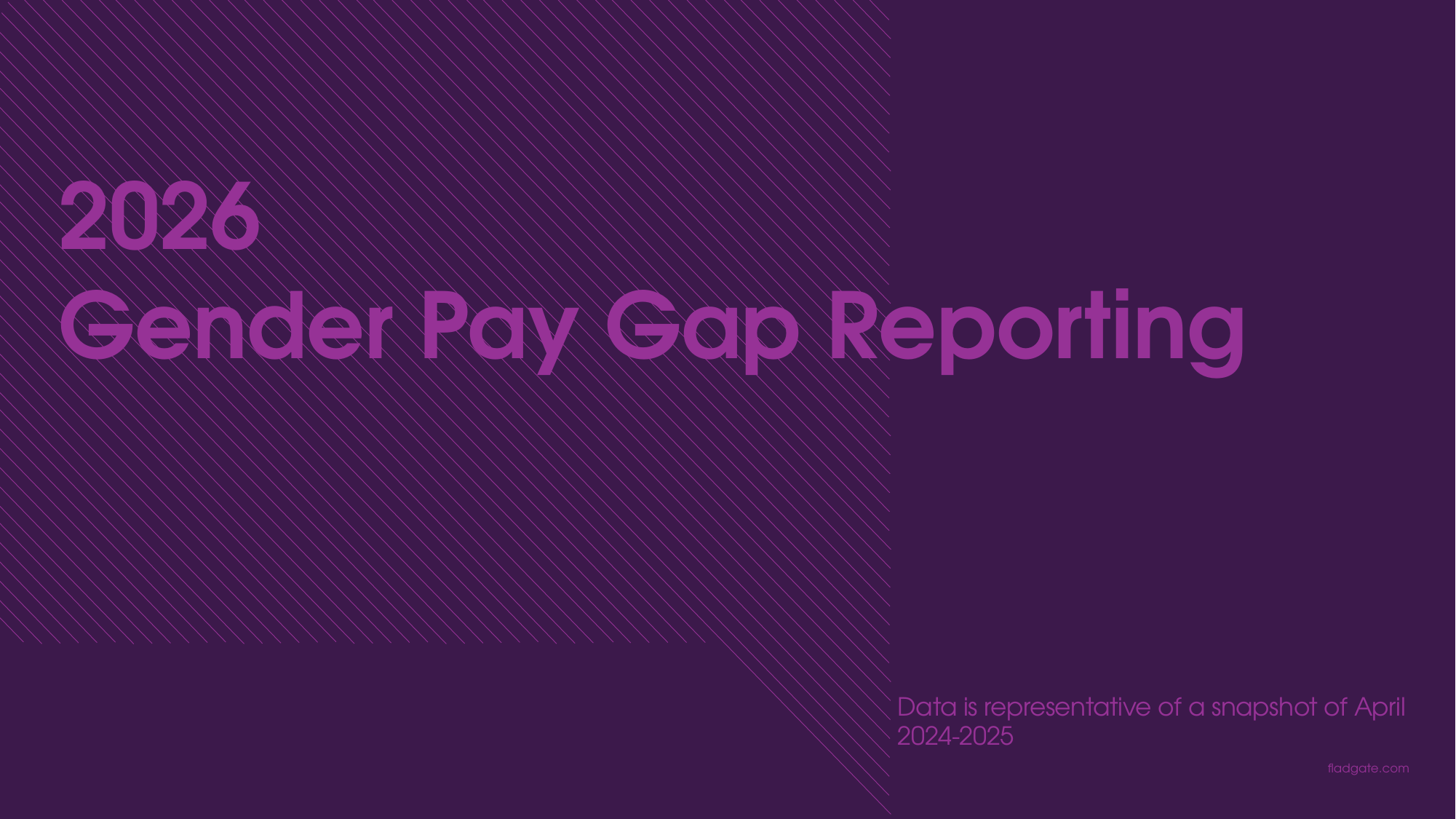

2026

Gender Pay Gap Reporting
Data is representative of a snapshot of April 2024-2025